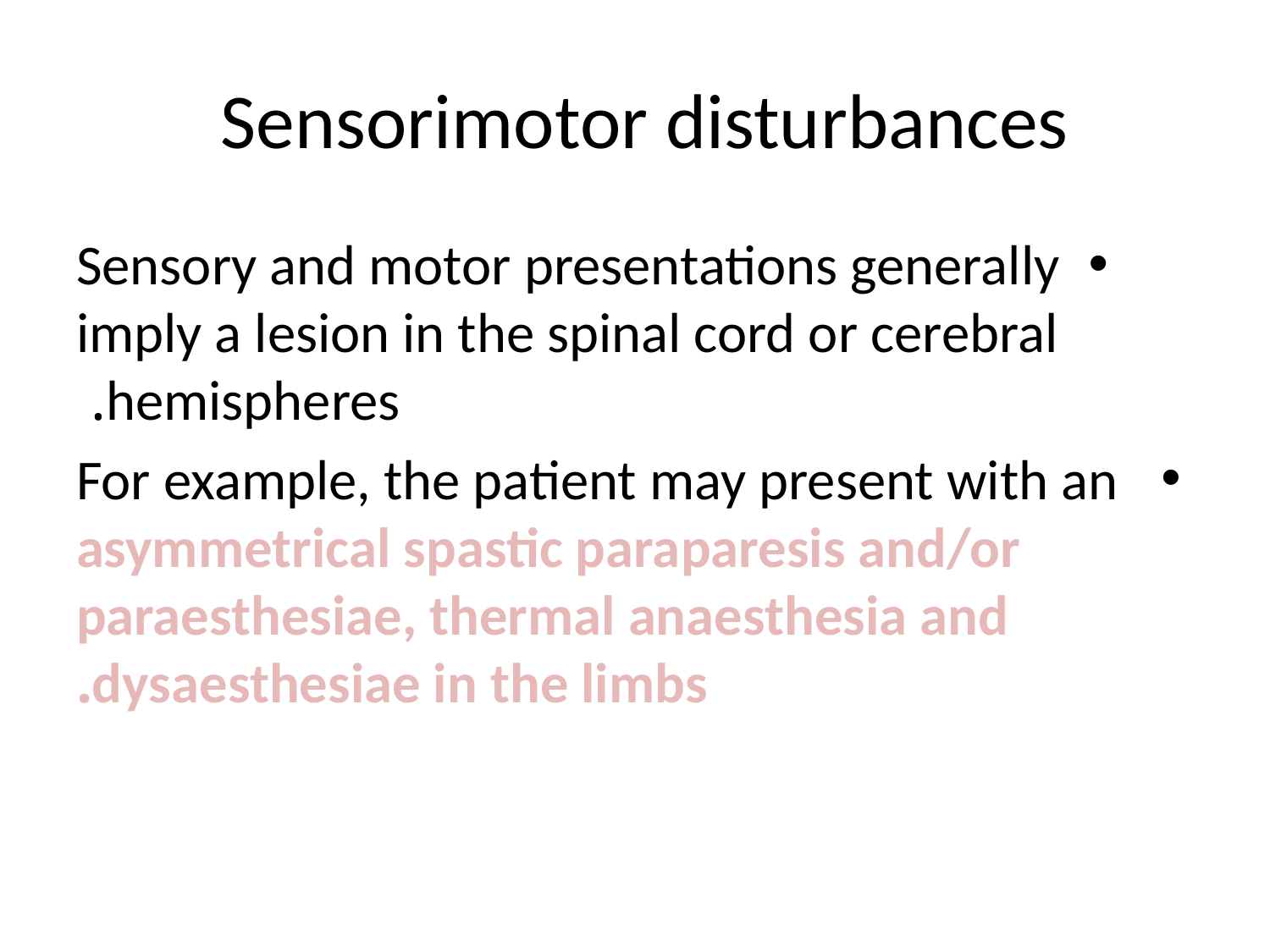

# Sensorimotor disturbances
Sensory and motor presentations generally imply a lesion in the spinal cord or cerebral hemispheres.
 For example, the patient may present with an asymmetrical spastic paraparesis and/or  paraesthesiae, thermal anaesthesia and dysaesthesiae in the limbs.